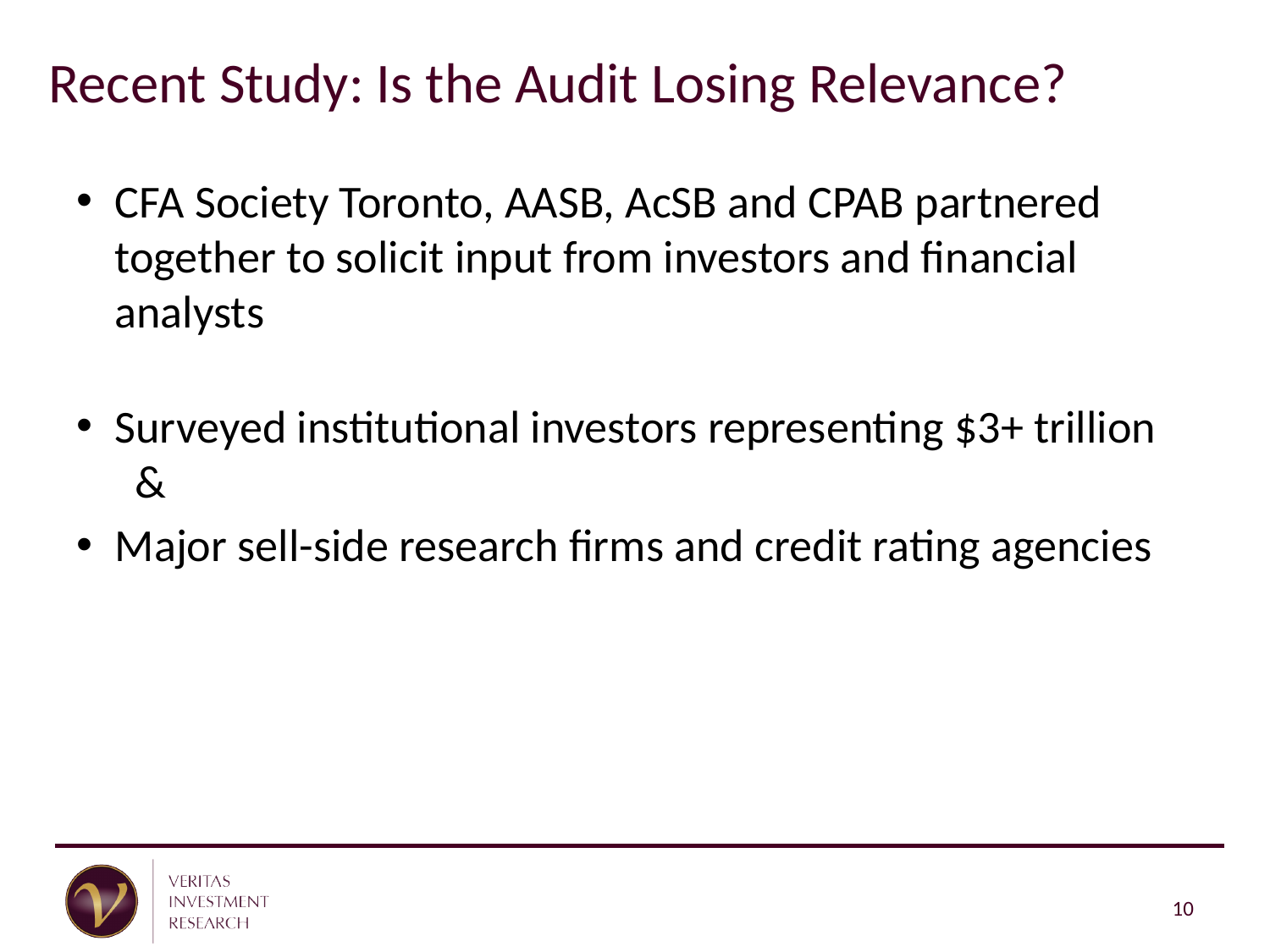

Recent Study: Is the Audit Losing Relevance?
CFA Society Toronto, AASB, AcSB and CPAB partnered together to solicit input from investors and financial analysts

Surveyed institutional investors representing $3+ trillion      &
Major sell-side research firms and credit rating agencies
10